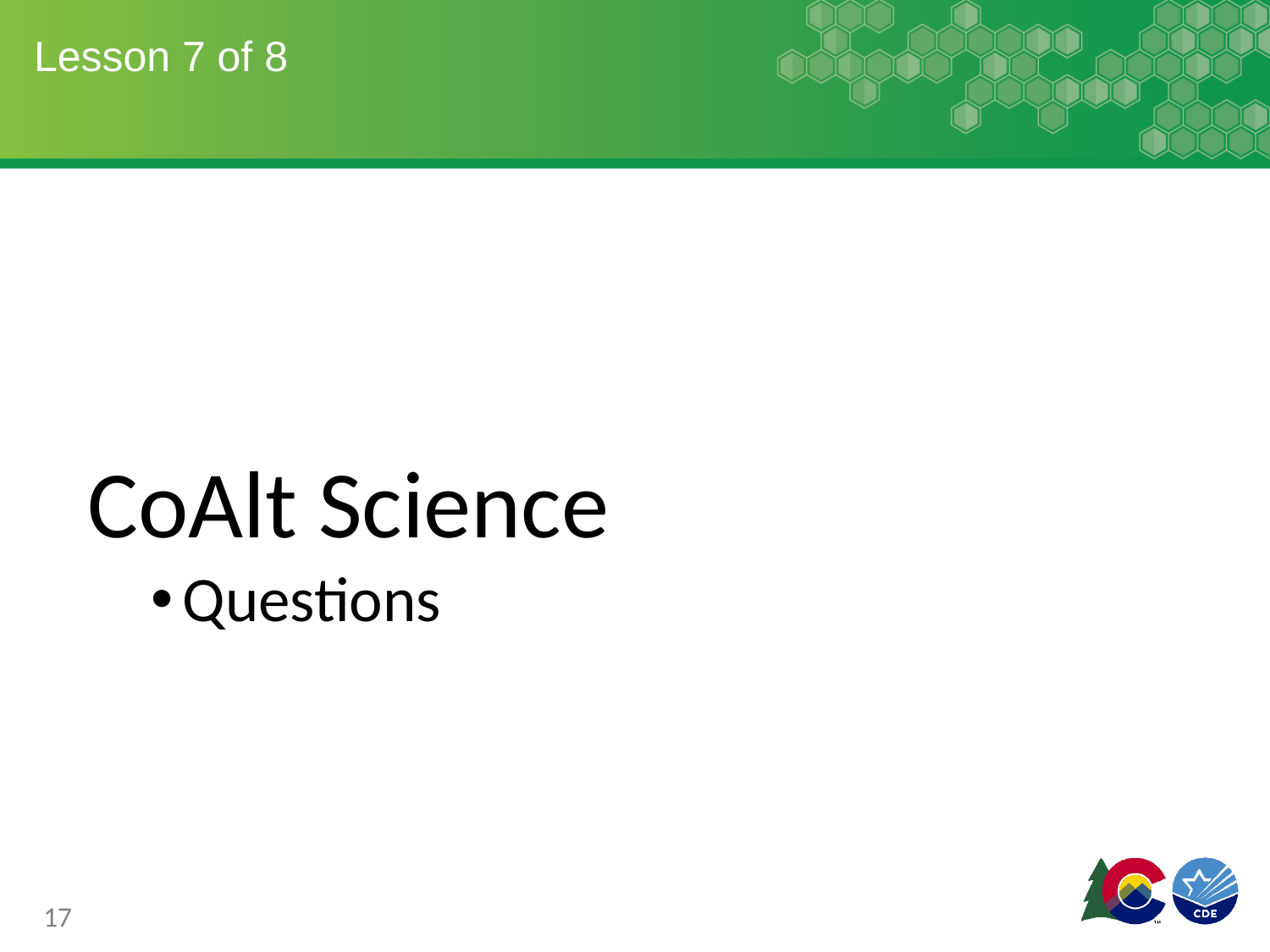

# Lesson 7 of 8

CoAlt Science
Questions

17